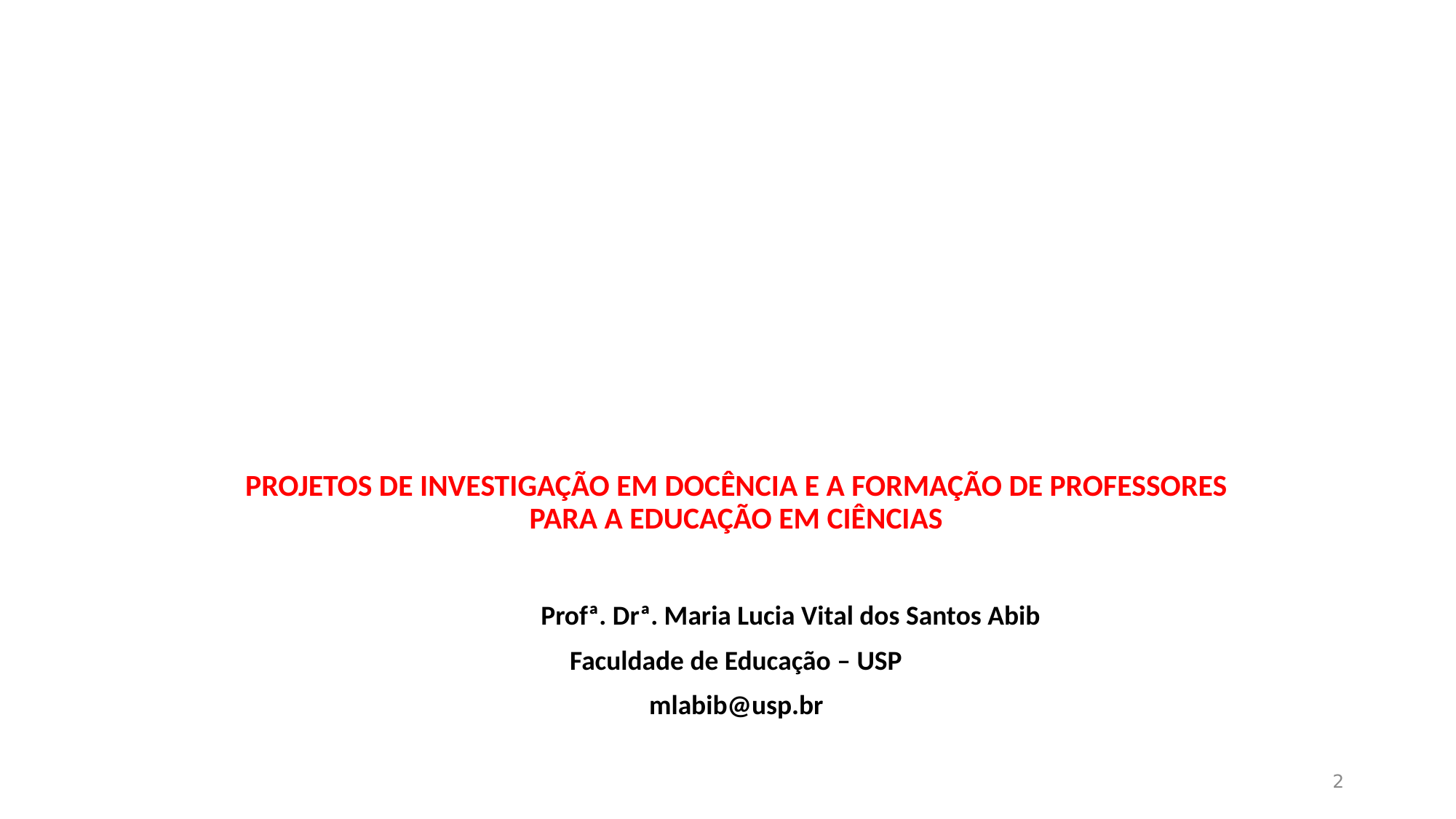

#

PROJETOS DE INVESTIGAÇÃO EM DOCÊNCIA E A FORMAÇÃO DE PROFESSORES PARA A EDUCAÇÃO EM CIÊNCIAS

	Profª. Drª. Maria Lucia Vital dos Santos Abib
Faculdade de Educação – USP
mlabib@usp.br
2